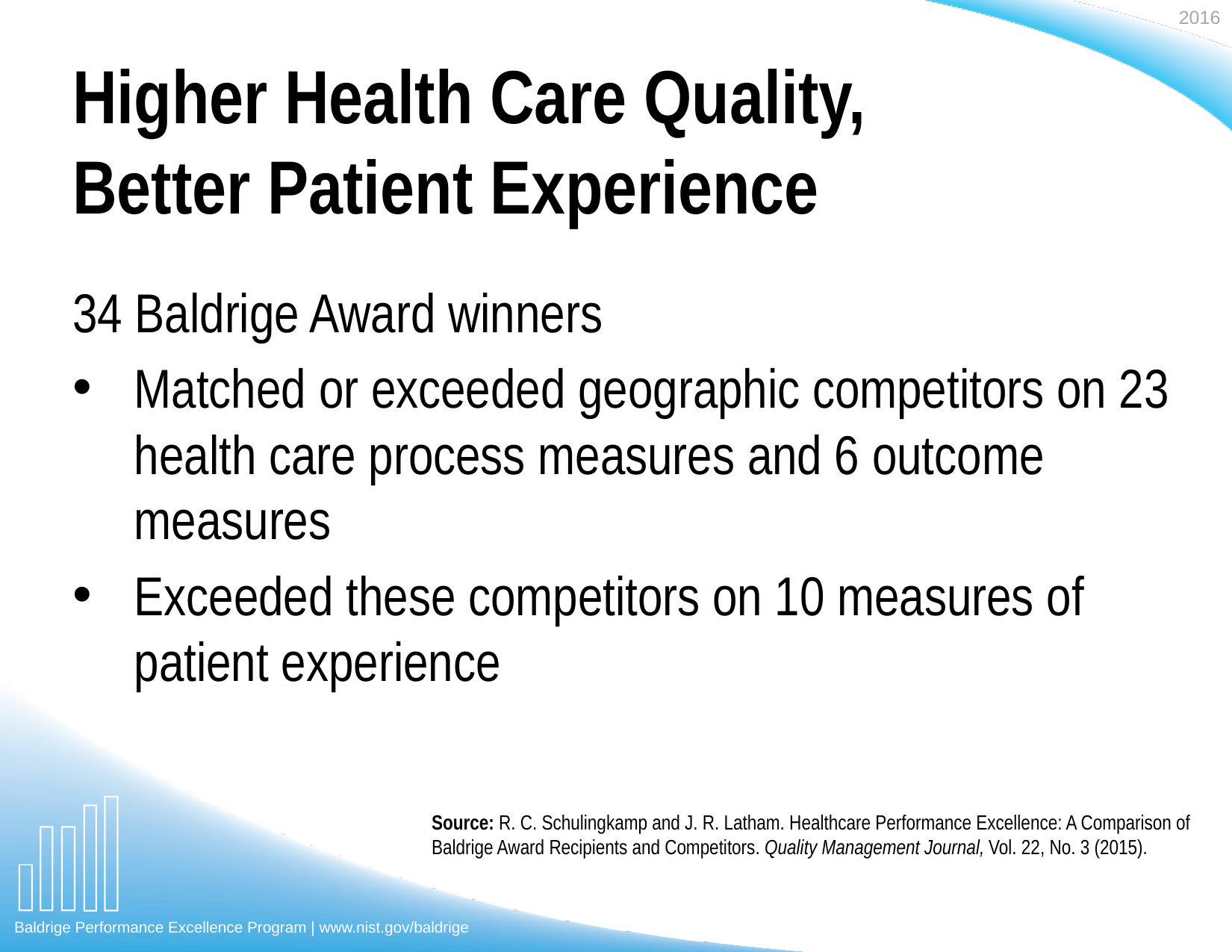

Higher Health Care Quality,
Better Patient Experience
34 Baldrige Award winners
Matched or exceeded geographic competitors on 23 health care process measures and 6 outcome measures
Exceeded these competitors on 10 measures of patient experience
Source: R. C. Schulingkamp and J. R. Latham. Healthcare Performance Excellence: A Comparison of Baldrige Award Recipients and Competitors. Quality Management Journal, Vol. 22, No. 3 (2015).